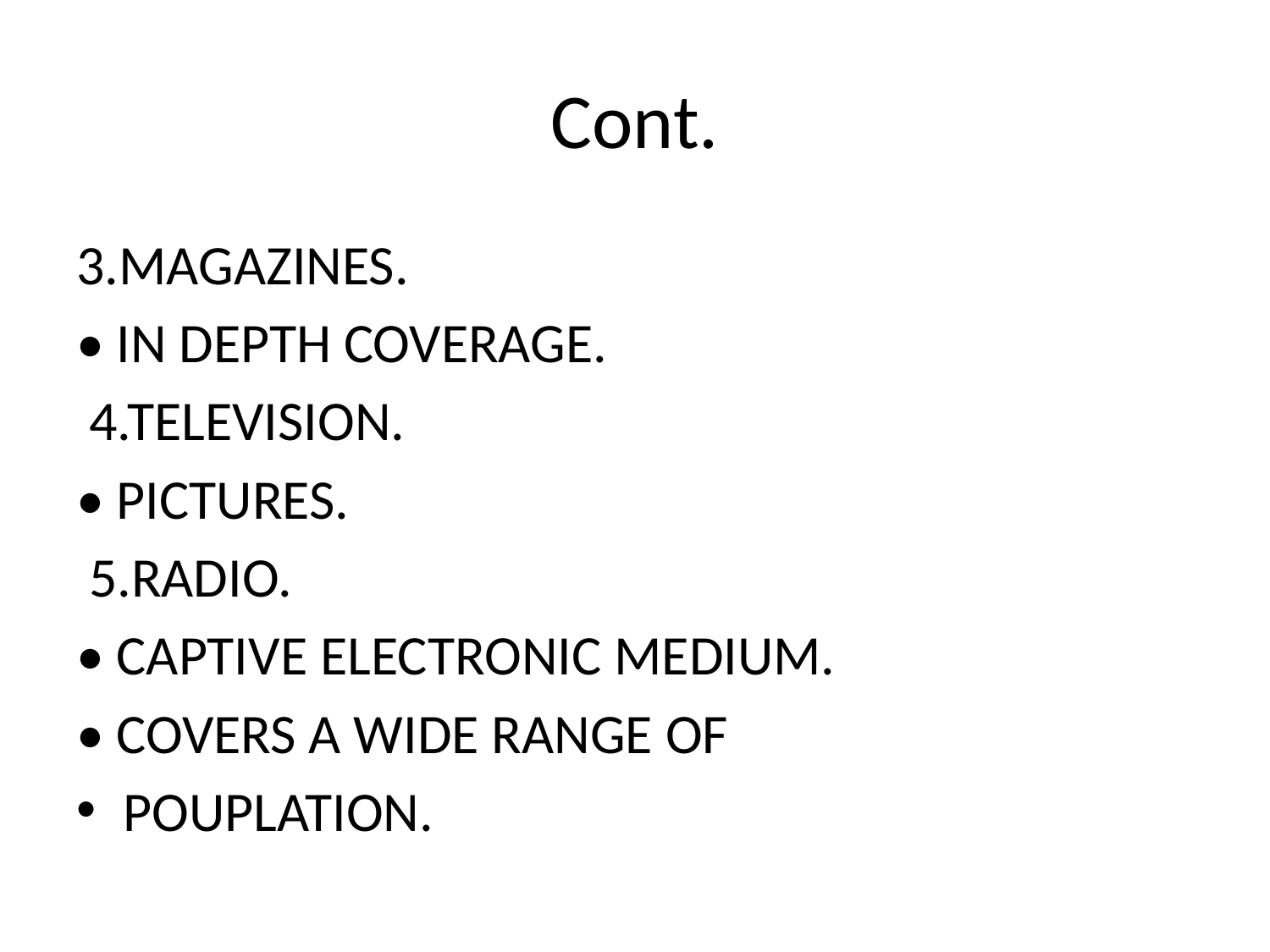

# Cont.
3.MAGAZINES.
• IN DEPTH COVERAGE.
 4.TELEVISION.
• PICTURES.
 5.RADIO.
• CAPTIVE ELECTRONIC MEDIUM.
• COVERS A WIDE RANGE OF
POUPLATION.